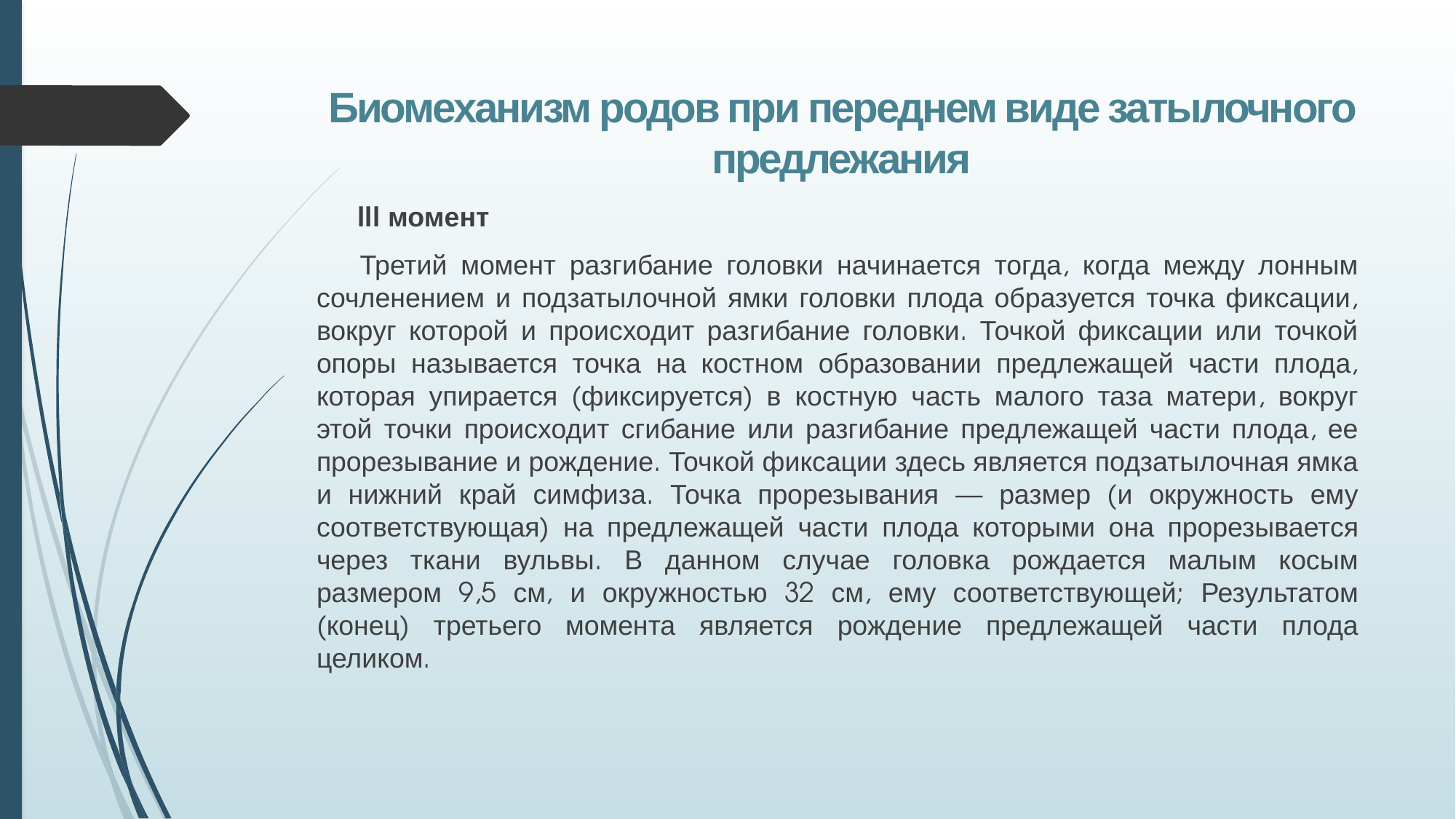

# Биомеханизм родов при переднем виде затылочного предлежания
	III момент
Третий момент разгибание головки начинается тогда, когда между лонным сочленением и подзатылочной ямки головки плода образуется точка фиксации, вокруг которой и происходит разгибание головки. Точкой фиксации или точкой опоры называется точка на костном образовании предлежащей части плода, которая упирается (фиксируется) в костную часть малого таза матери, вокруг этой точки происходит сгибание или разгибание предлежащей части плода, ее прорезывание и рождение. Точкой фиксации здесь является подзатылочная ямка и нижний край симфиза. Точка прорезывания — размер (и окружность ему соответствующая) на предлежащей части плода которыми она прорезывается через ткани вульвы. В данном случае головка рождается малым косым размером 9,5 см, и окружностью 32 см, ему соответствующей; Результатом (конец) третьего момента является рождение предлежащей части плода целиком.